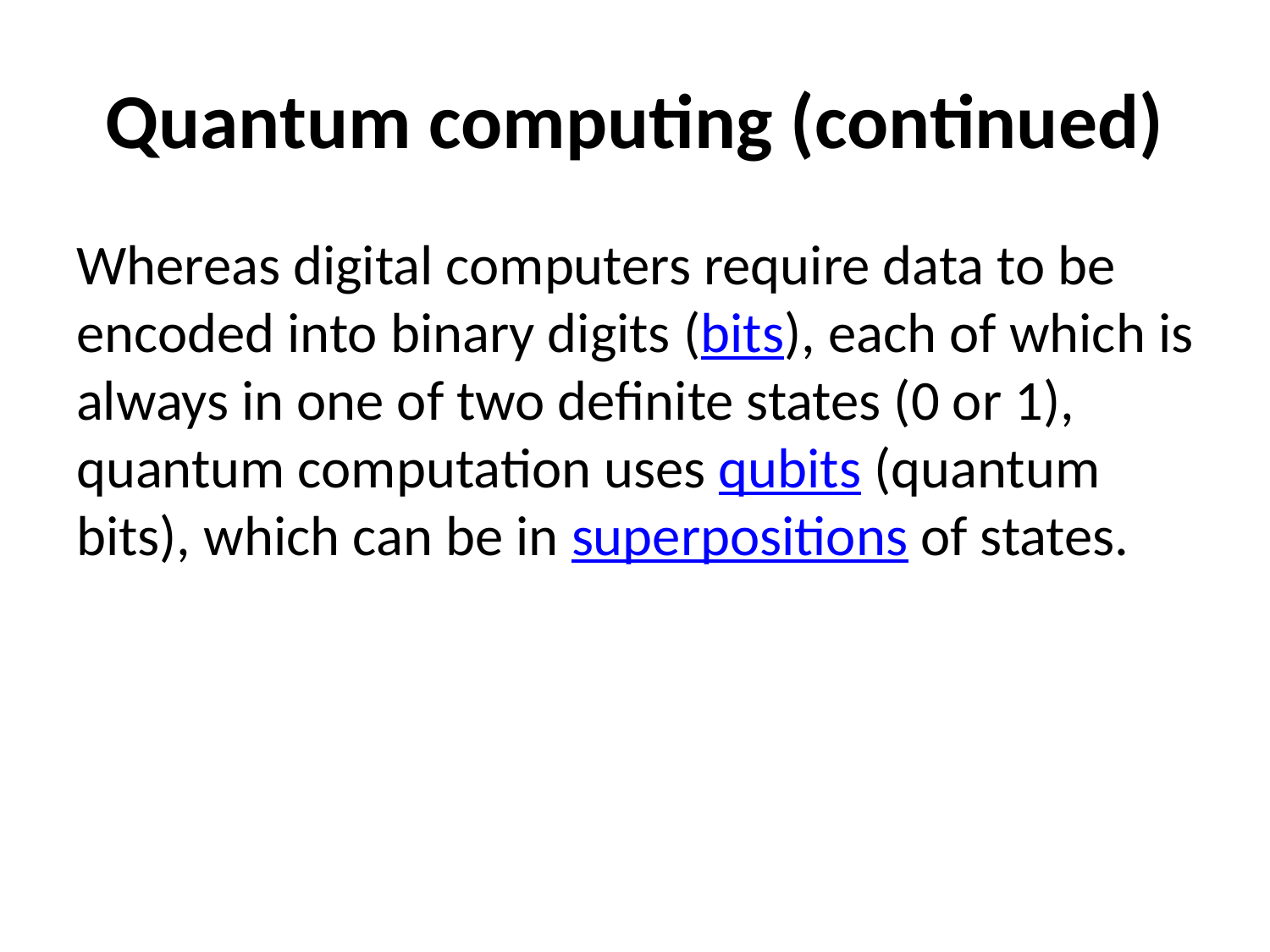

# Quantum computing (continued)
Whereas digital computers require data to be encoded into binary digits (bits), each of which is always in one of two definite states (0 or 1), quantum computation uses qubits (quantum bits), which can be in superpositions of states.